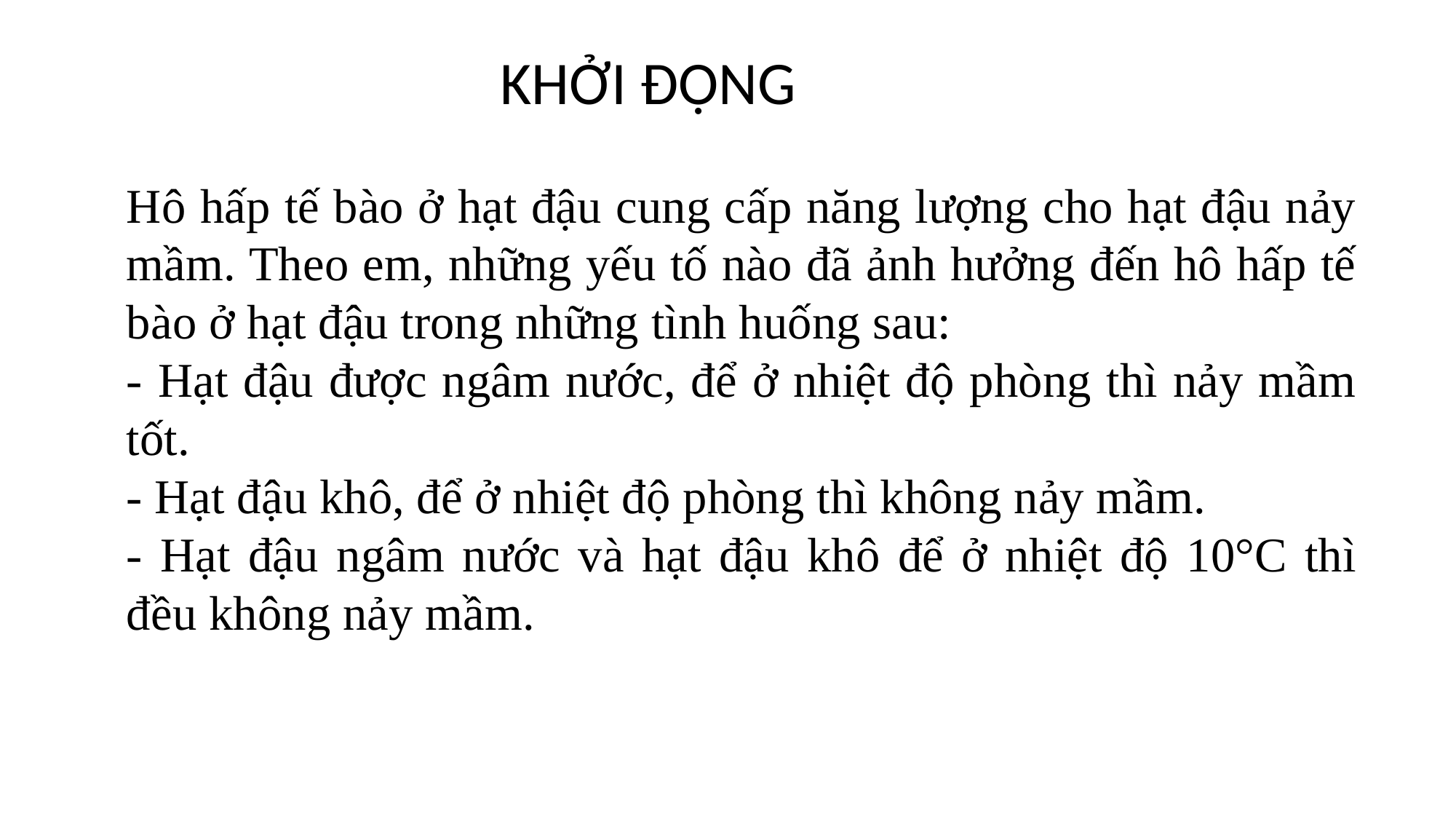

KHỞI ĐỘNG
Hô hấp tế bào ở hạt đậu cung cấp năng lượng cho hạt đậu nảy mầm. Theo em, những yếu tố nào đã ảnh hưởng đến hô hấp tế bào ở hạt đậu trong những tình huống sau:
- Hạt đậu được ngâm nước, để ở nhiệt độ phòng thì nảy mầm tốt.
- Hạt đậu khô, để ở nhiệt độ phòng thì không nảy mầm.
- Hạt đậu ngâm nước và hạt đậu khô để ở nhiệt độ 10°C thì đều không nảy mầm.